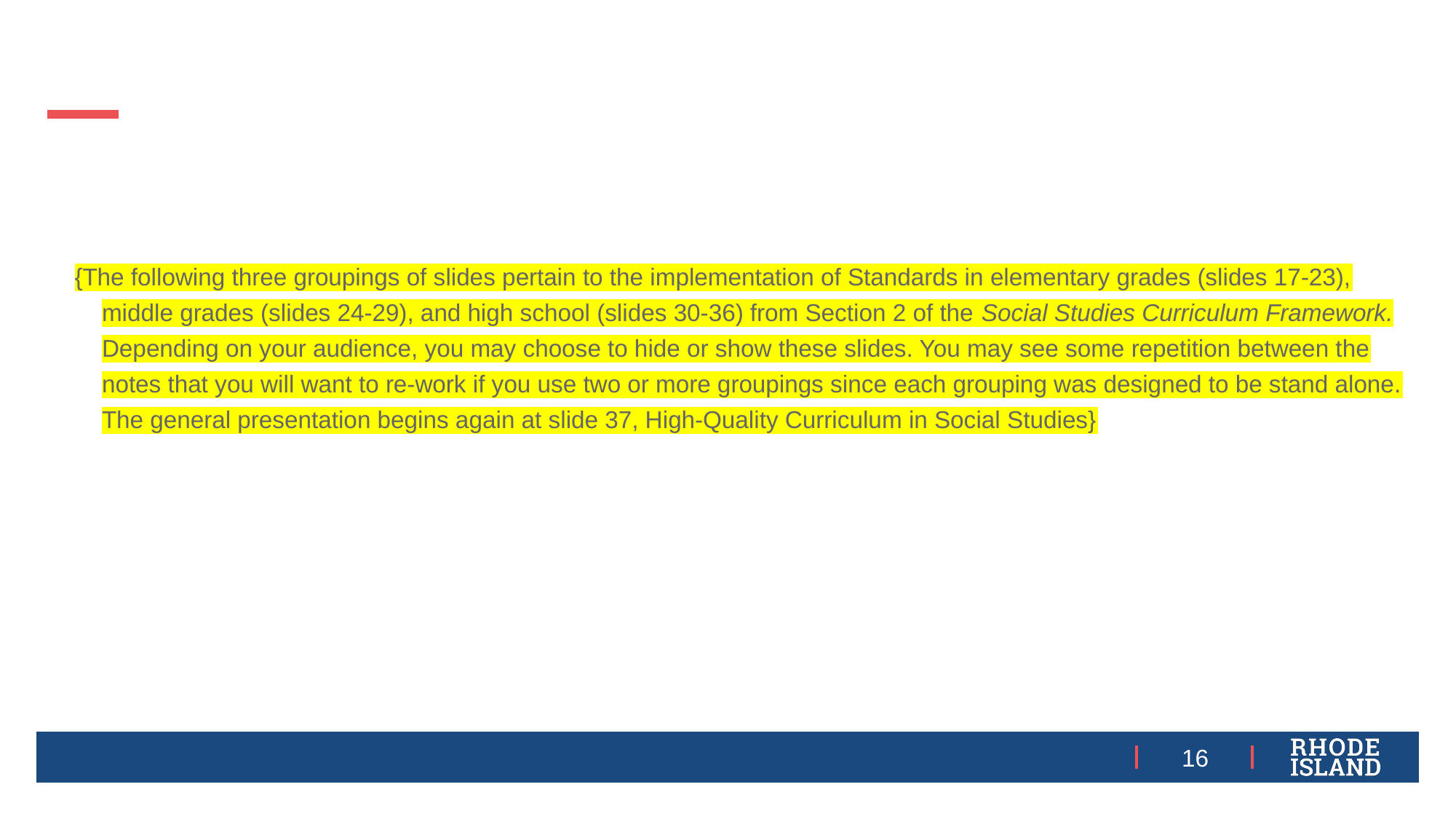

{The following three groupings of slides pertain to the implementation of Standards in elementary grades (slides 17-23), middle grades (slides 24-29), and high school (slides 30-36) from Section 2 of the Social Studies Curriculum Framework. Depending on your audience, you may choose to hide or show these slides. You may see some repetition between the notes that you will want to re-work if you use two or more groupings since each grouping was designed to be stand alone. The general presentation begins again at slide 37, High-Quality Curriculum in Social Studies}
16